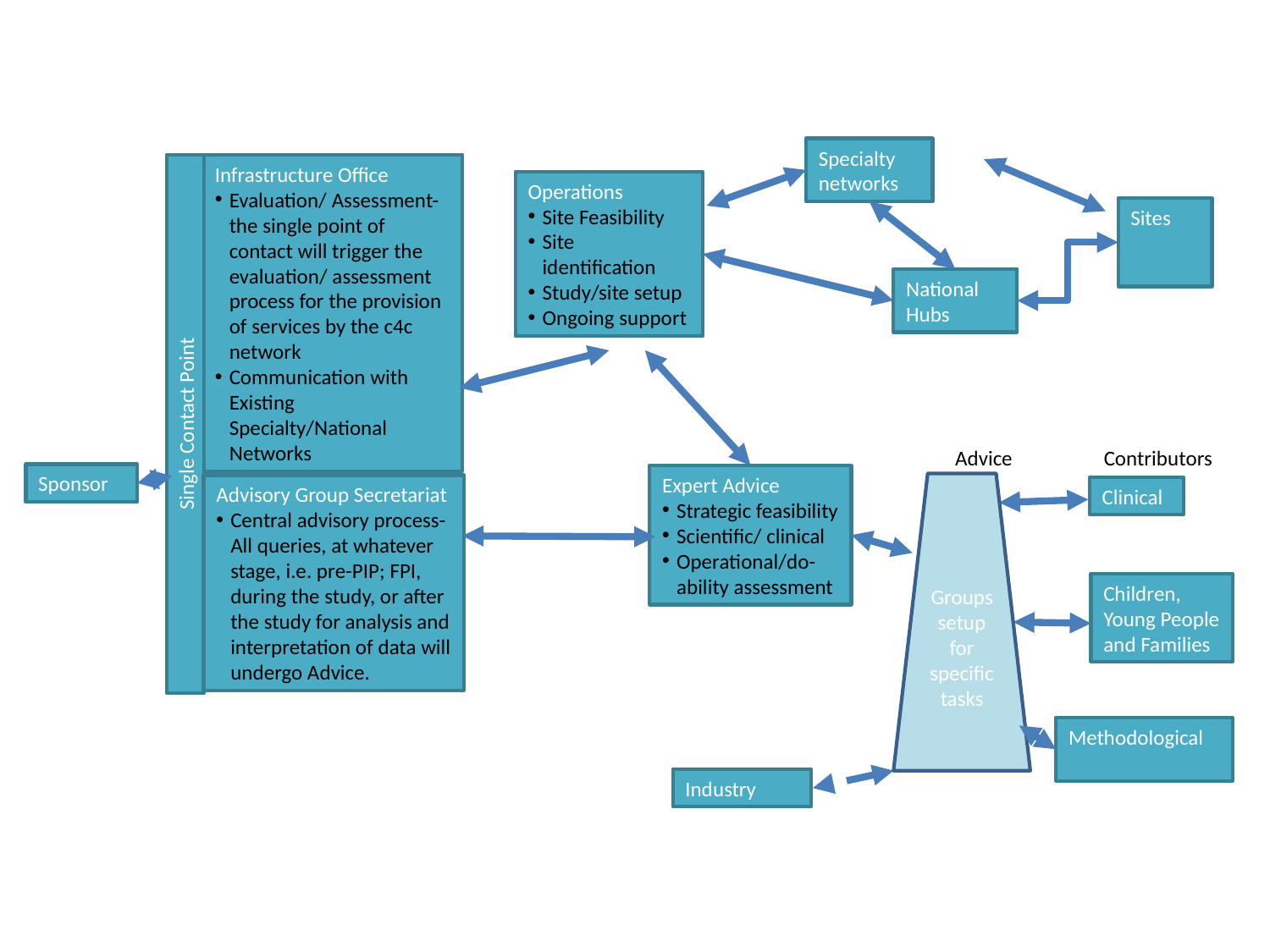

Specialty networks
Infrastructure Office
Evaluation/ Assessment- the single point of contact will trigger the evaluation/ assessment process for the provision of services by the c4c network
Communication with Existing Specialty/National Networks
Operations
Site Feasibility
Site identification
Study/site setup
Ongoing support
Sites

National Hubs
Single Contact Point
Advice
Contributors
Sponsor
Expert Advice
Strategic feasibility
Scientific/ clinical
Operational/do-ability assessment
Groups setup for specific tasks
Advisory Group Secretariat
Central advisory process- All queries, at whatever stage, i.e. pre-PIP; FPI, during the study, or after the study for analysis and interpretation of data will undergo Advice.
Clinical
Children, Young People and Families
Methodological

Industry